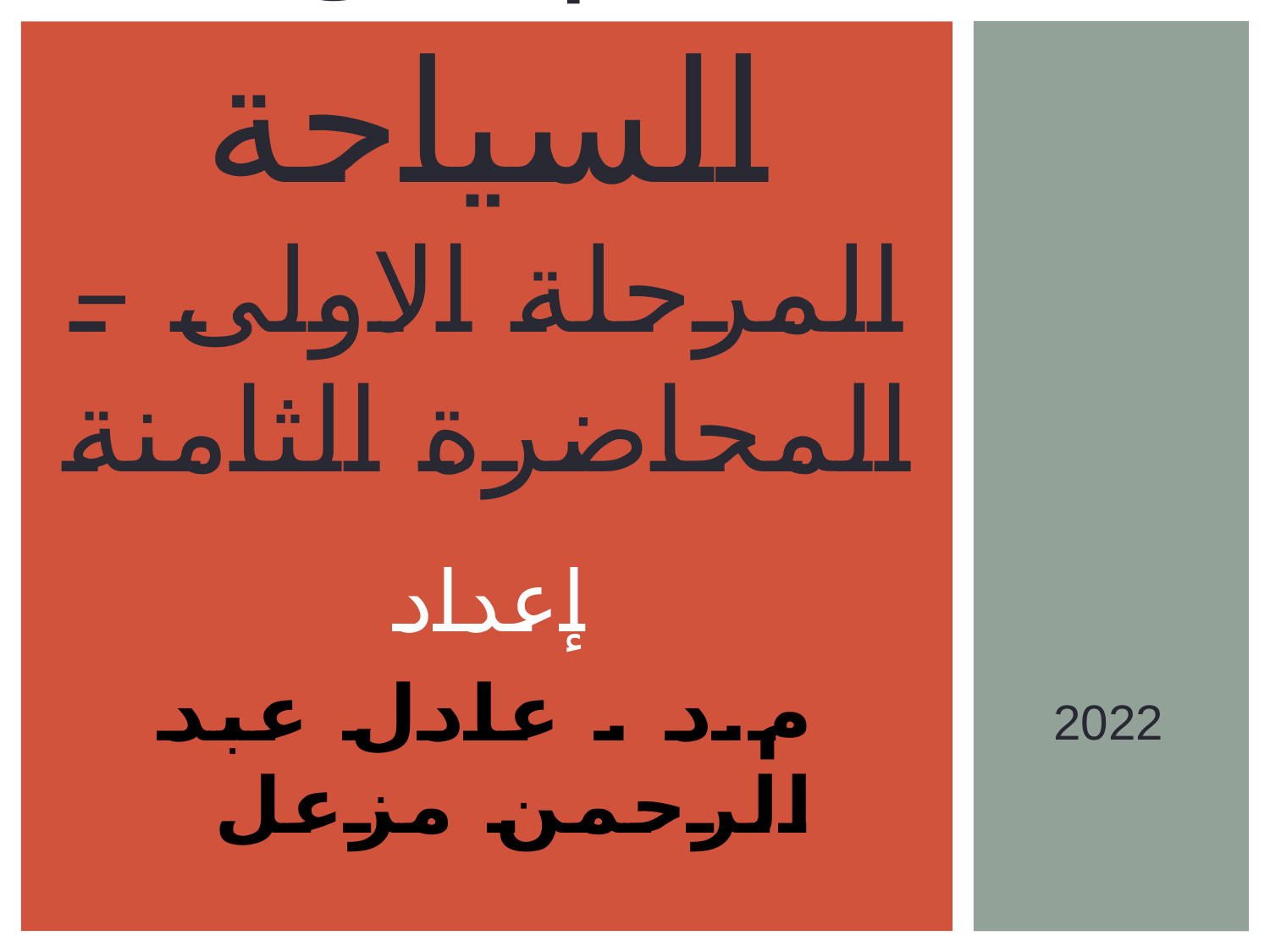

# مبادئ السياحة المرحلة الاولى – المحاضرة الثامنة
إعداد
م.د . عادل عبد الرحمن مزعل
2022